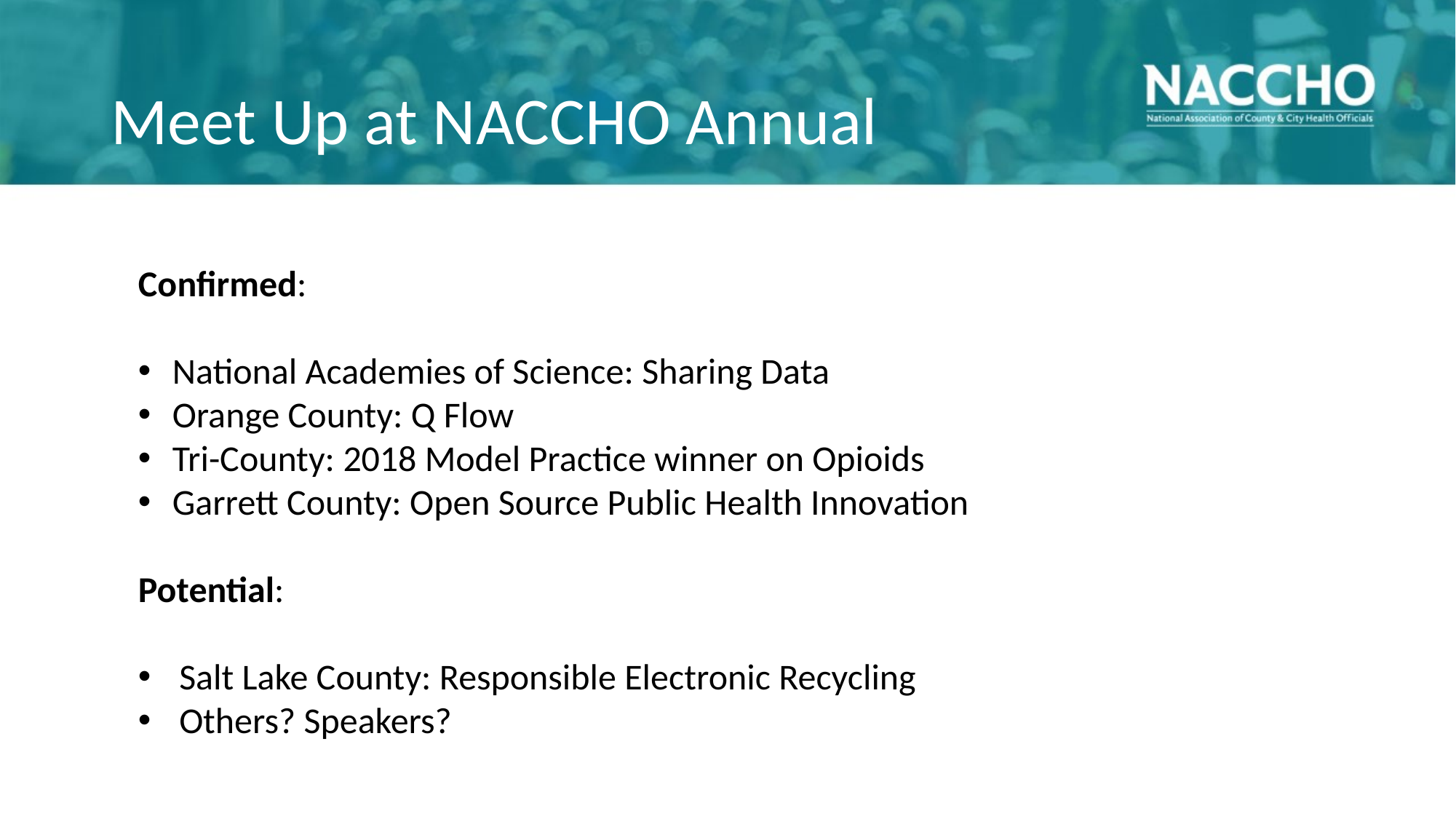

# Meet Up at NACCHO Annual

Confirmed:

National Academies of Science: Sharing Data
Orange County: Q Flow
Tri-County: 2018 Model Practice winner on Opioids
Garrett County: Open Source Public Health Innovation

Potential:

Salt Lake County: Responsible Electronic Recycling
Others? Speakers?